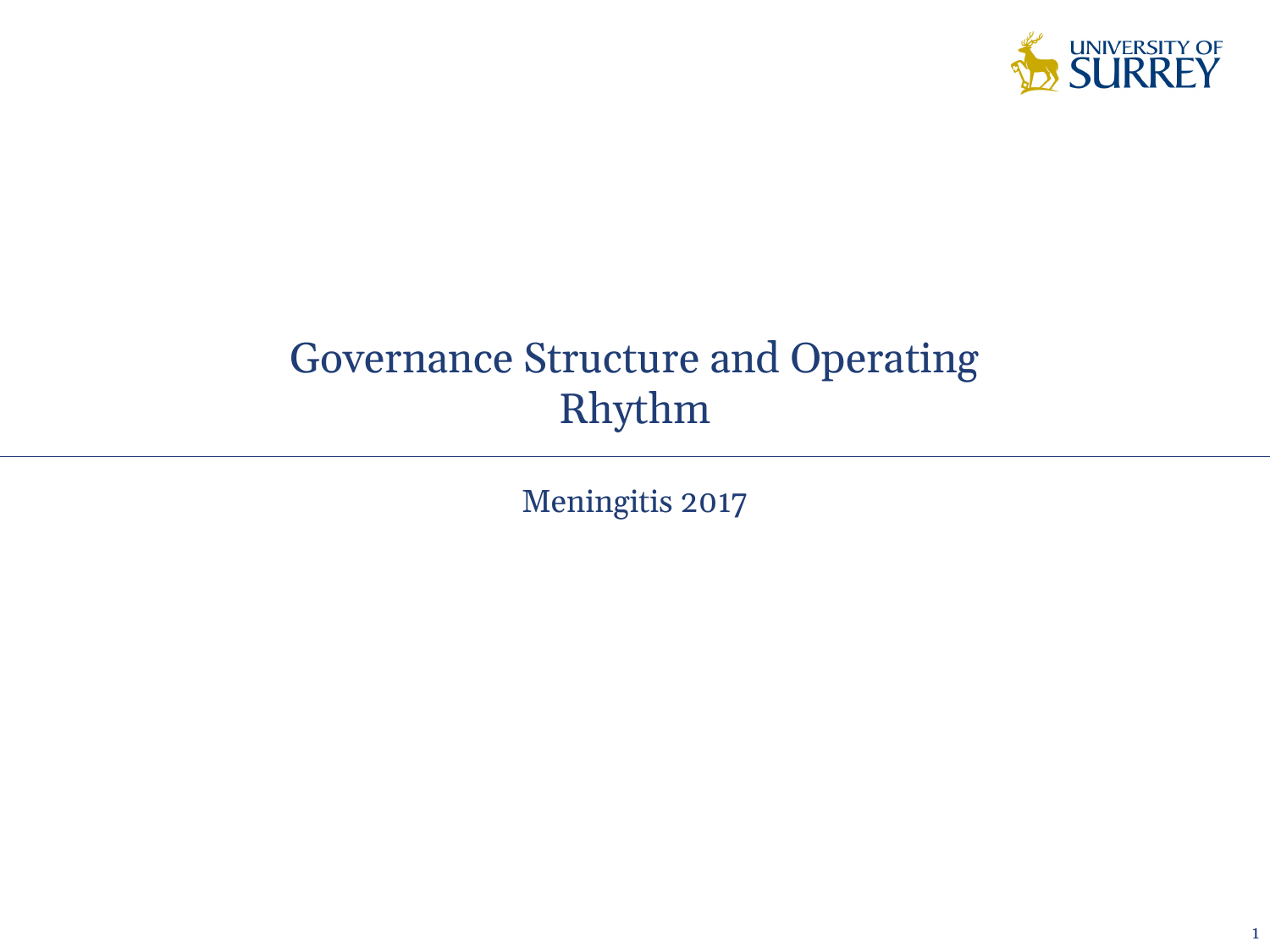

# Governance Structure and Operating Rhythm
Meningitis 2017
1